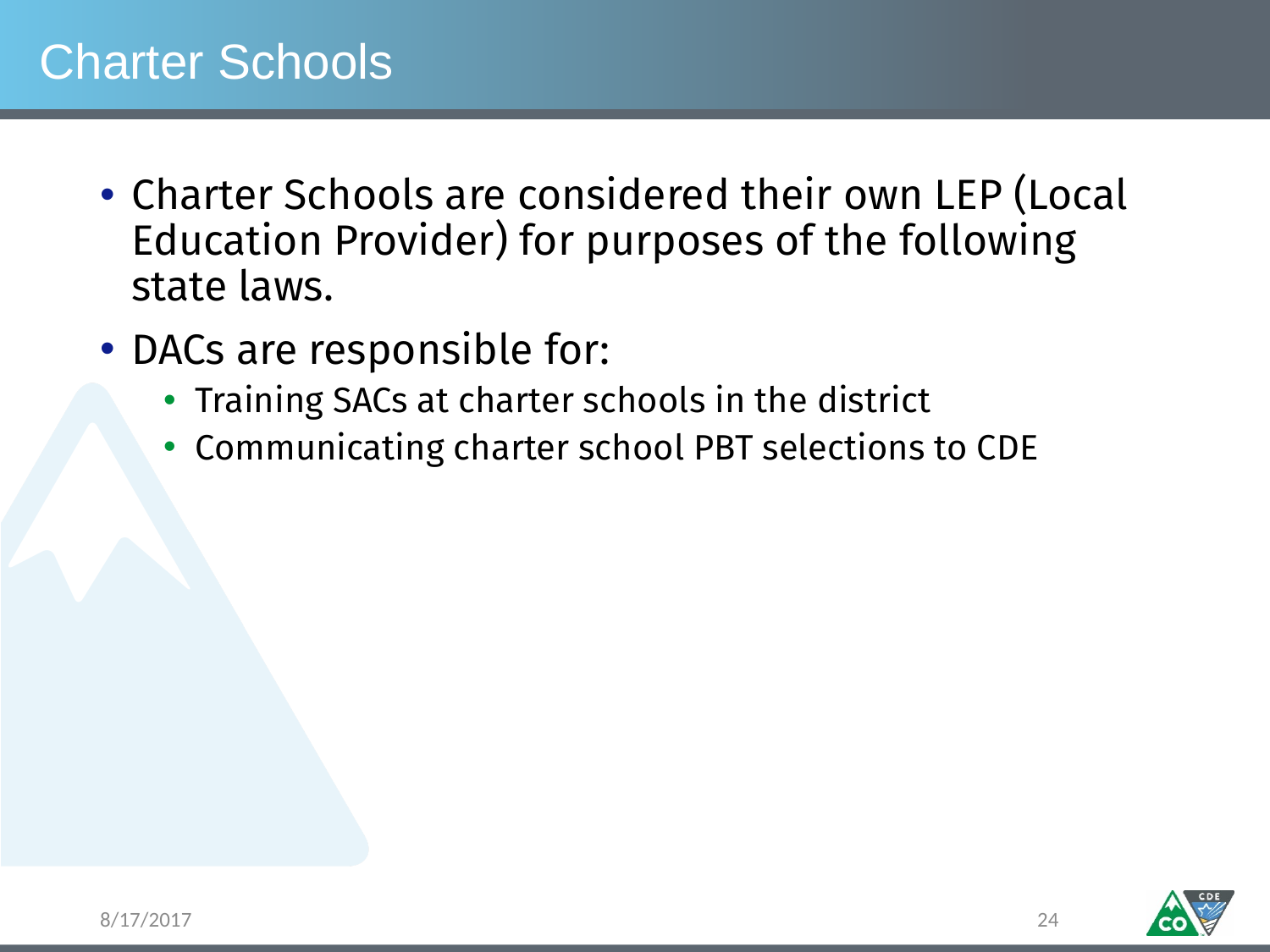

# Charter Schools
Charter Schools are considered their own LEP (Local Education Provider) for purposes of the following state laws.
DACs are responsible for:
Training SACs at charter schools in the district
Communicating charter school PBT selections to CDE